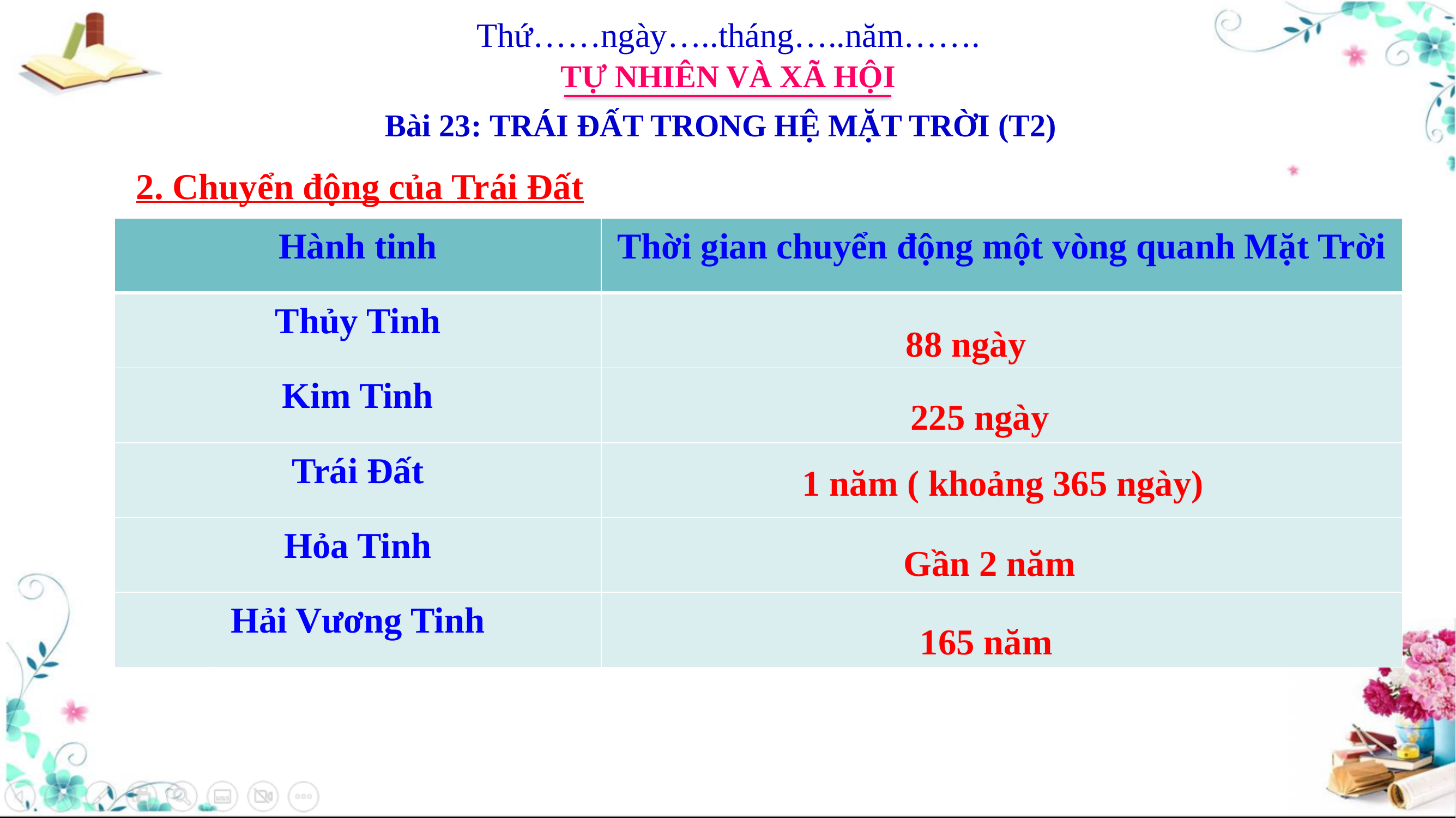

Thứ……ngày…..tháng…..năm…….
TỰ NHIÊN VÀ XÃ HỘI
Bài 23: TRÁI ĐẤT TRONG HỆ MẶT TRỜI (T2)
2. Chuyển động của Trái Đất
| Hành tinh | Thời gian chuyển động một vòng quanh Mặt Trời |
| --- | --- |
| Thủy Tinh |  |
| Kim Tinh |  |
| Trái Đất |  |
| Hỏa Tinh |  |
| Hải Vương Tinh |  |
88 ngày
225 ngày
1 năm ( khoảng 365 ngày)
Gần 2 năm
165 năm